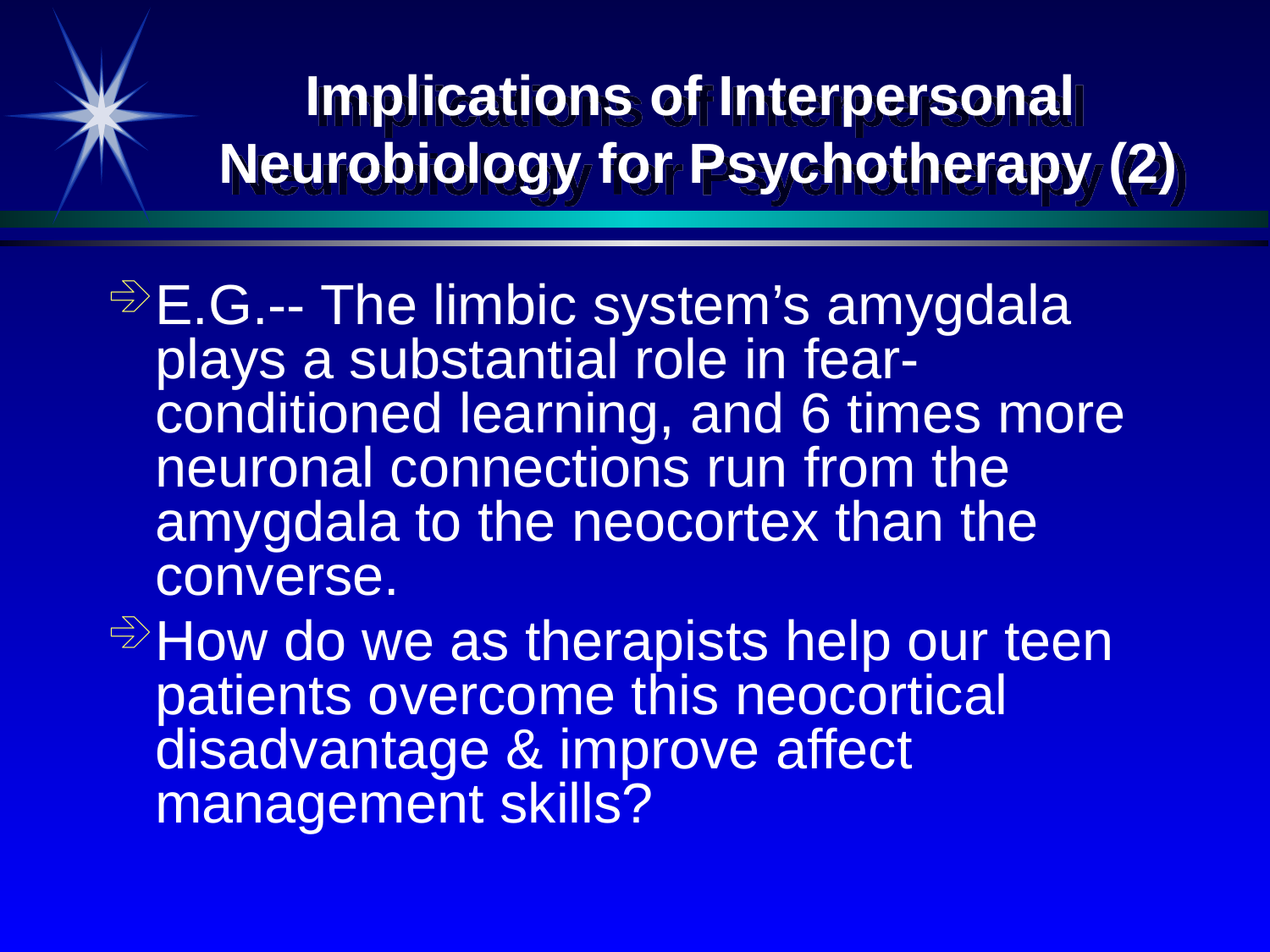

# Implications of Interpersonal Neurobiology for Psychotherapy (2)
E.G.-- The limbic system’s amygdala plays a substantial role in fear-conditioned learning, and 6 times more neuronal connections run from the amygdala to the neocortex than the converse.
How do we as therapists help our teen patients overcome this neocortical disadvantage & improve affect management skills?